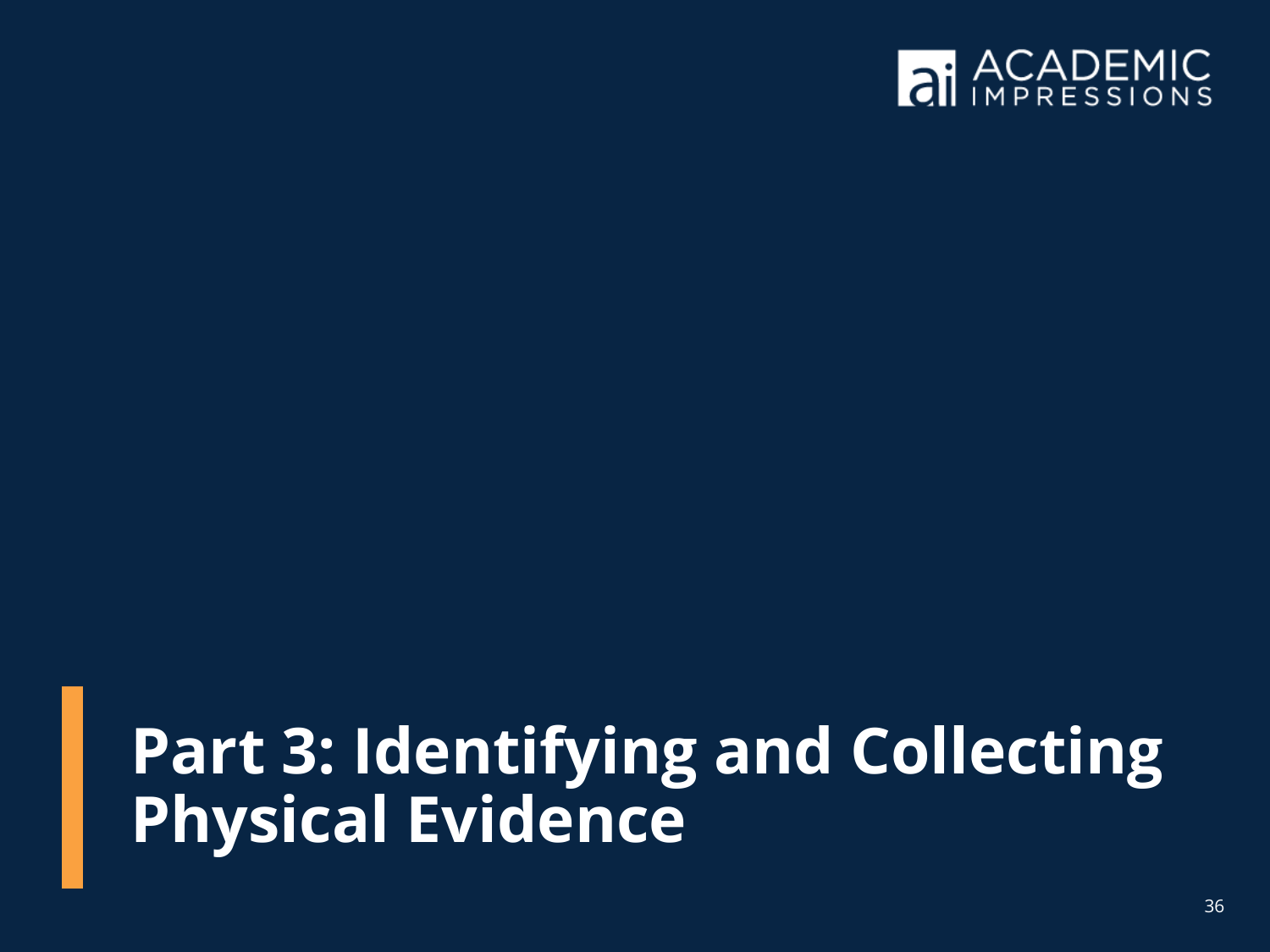

Part 3: Identifying and Collecting Physical Evidence